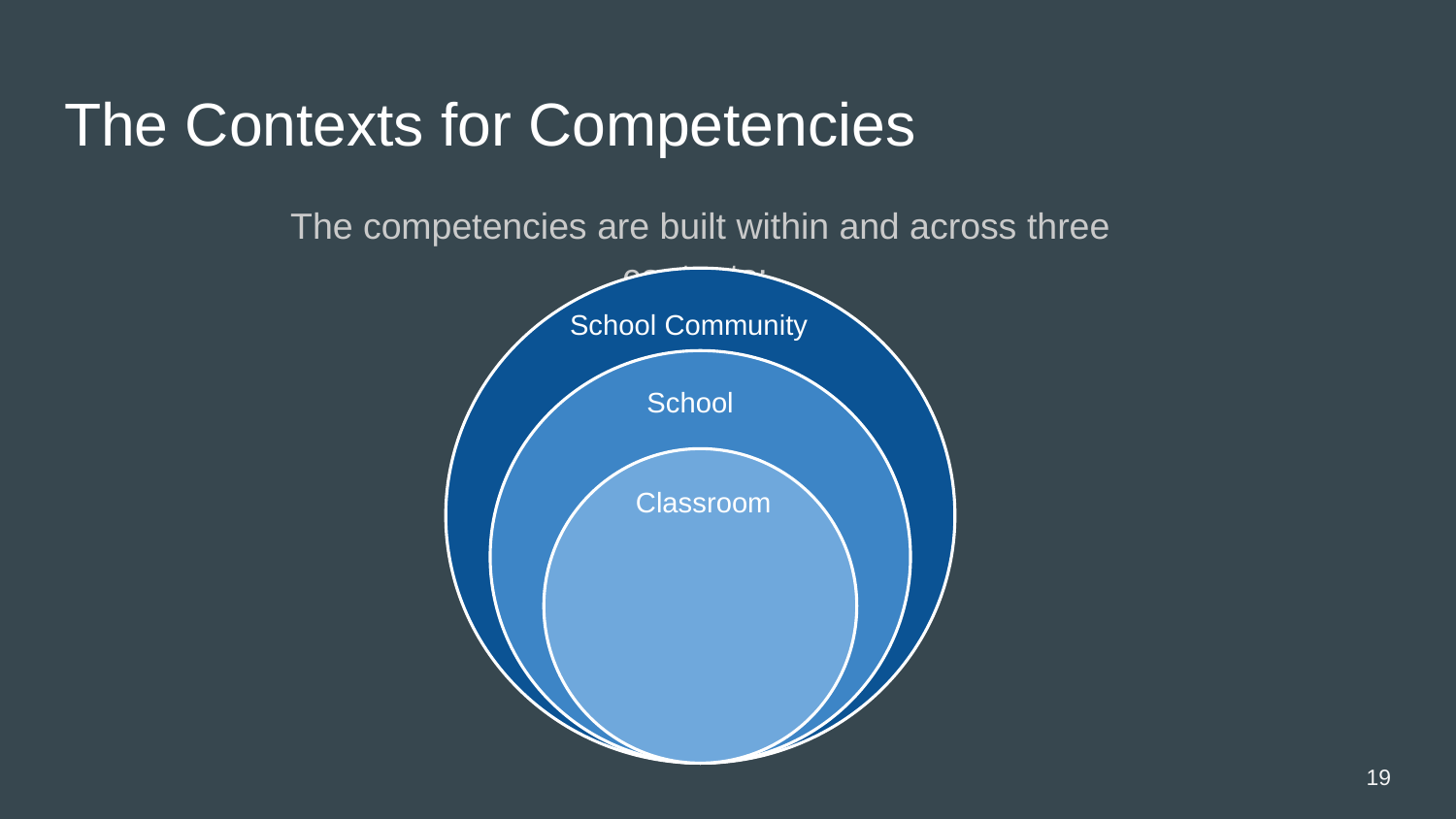

# The Contexts for Competencies
The competencies are built within and across three contexts:

School Community

School

Classroom
19